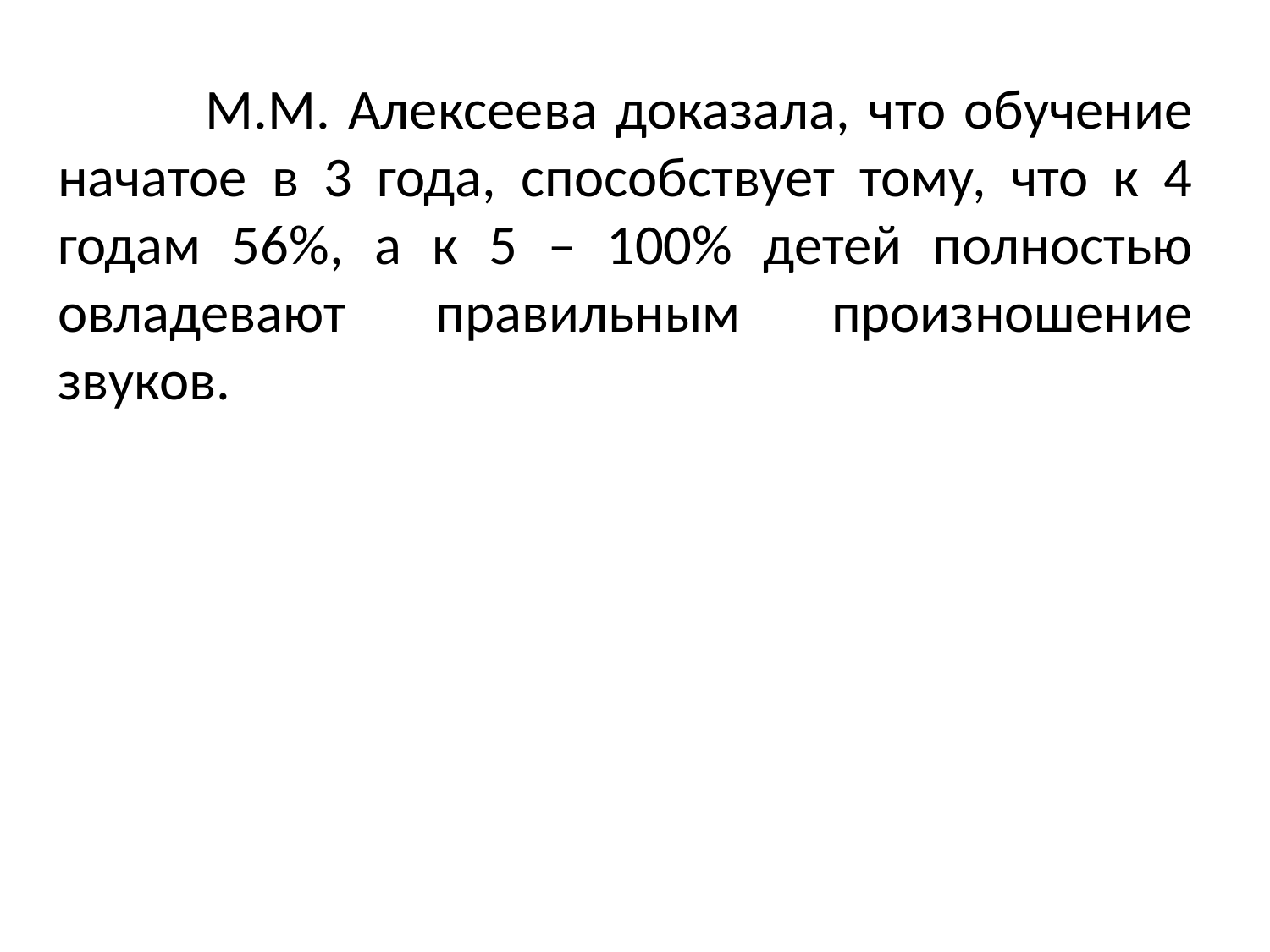

М.М. Алексеева доказала, что обучение начатое в 3 года, способствует тому, что к 4 годам 56%, а к 5 – 100% детей полностью овладевают правильным произношение звуков.